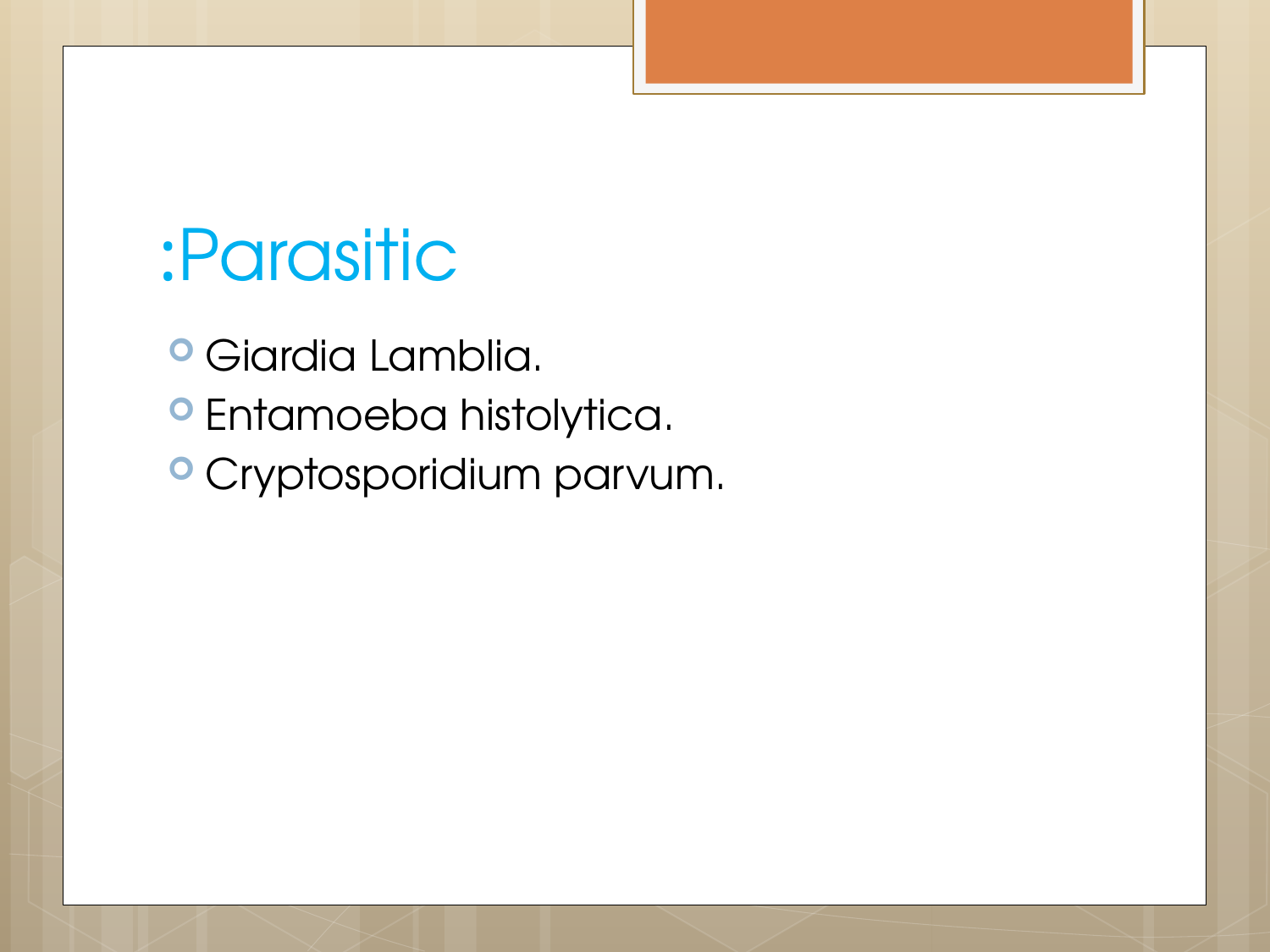

# Parasitic:
Giardia Lamblia.
Entamoeba histolytica.
Cryptosporidium parvum.